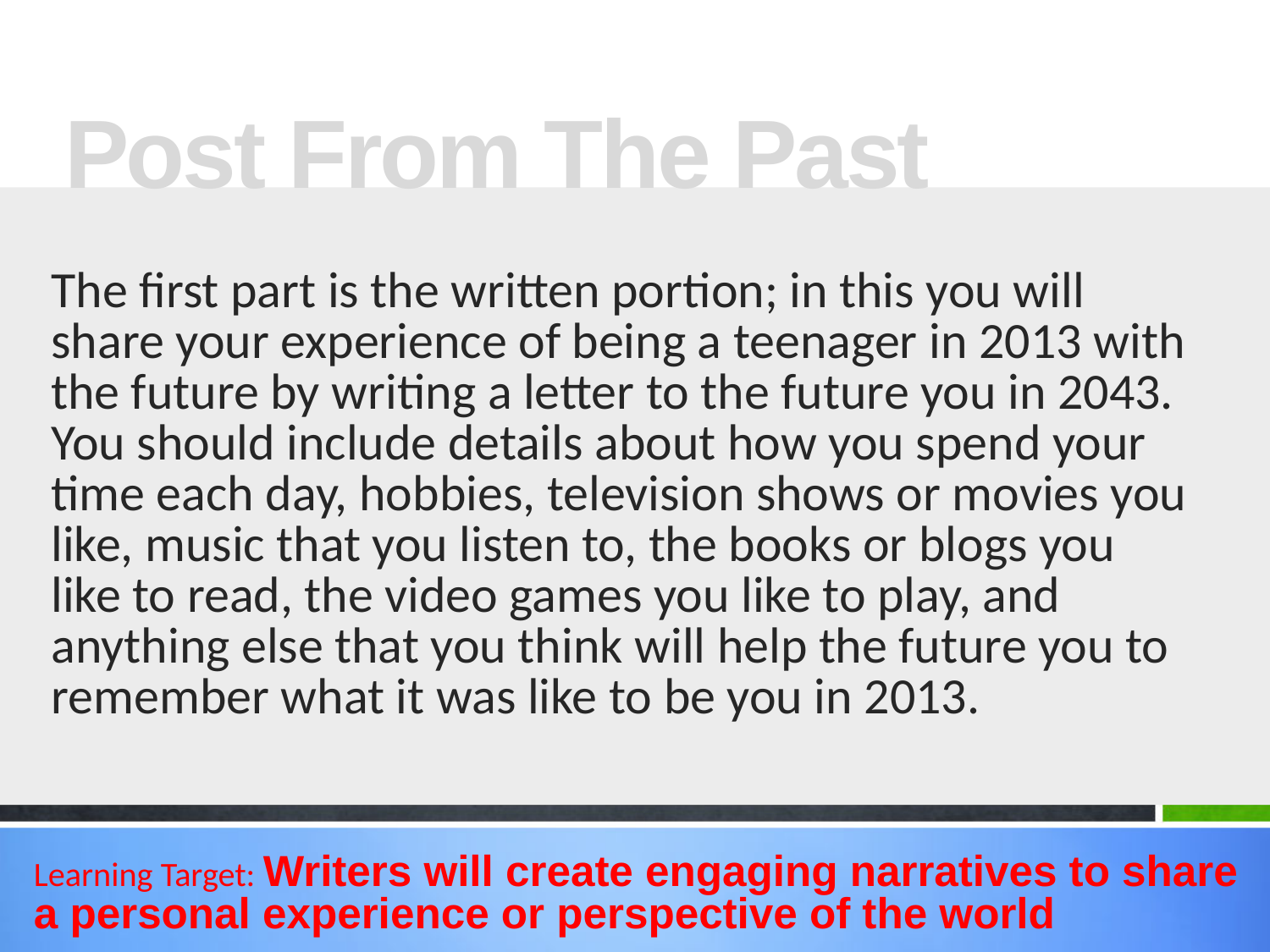

Post From The Past

The first part is the written portion; in this you will share your experience of being a teenager in 2013 with the future by writing a letter to the future you in 2043.  You should include details about how you spend your time each day, hobbies, television shows or movies you like, music that you listen to, the books or blogs you like to read, the video games you like to play, and anything else that you think will help the future you to remember what it was like to be you in 2013.
Learning Target: Writers will create engaging narratives to share a personal experience or perspective of the world